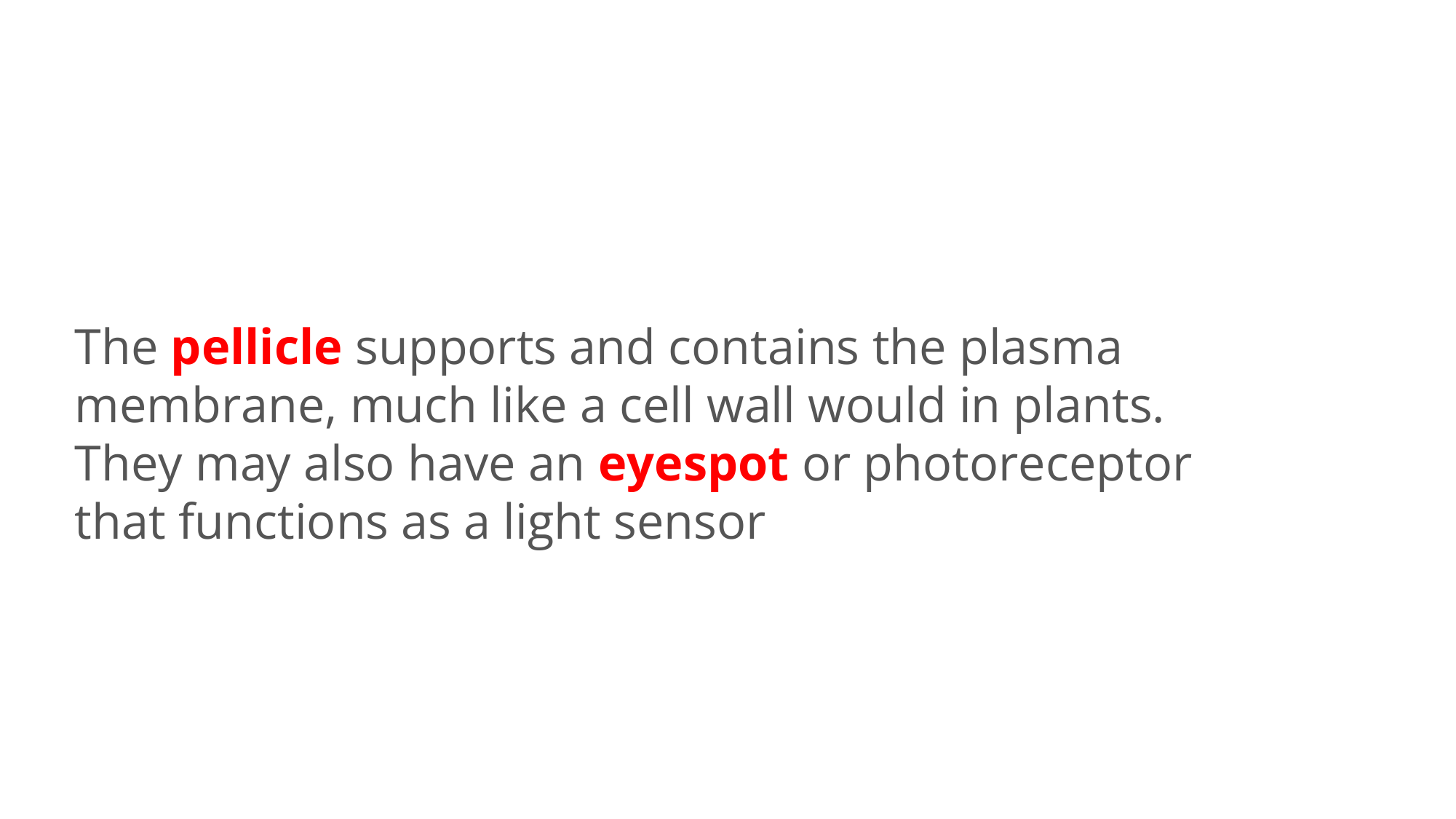

The pellicle supports and contains the plasma membrane, much like a cell wall would in plants. They may also have an eyespot or photoreceptor that functions as a light sensor